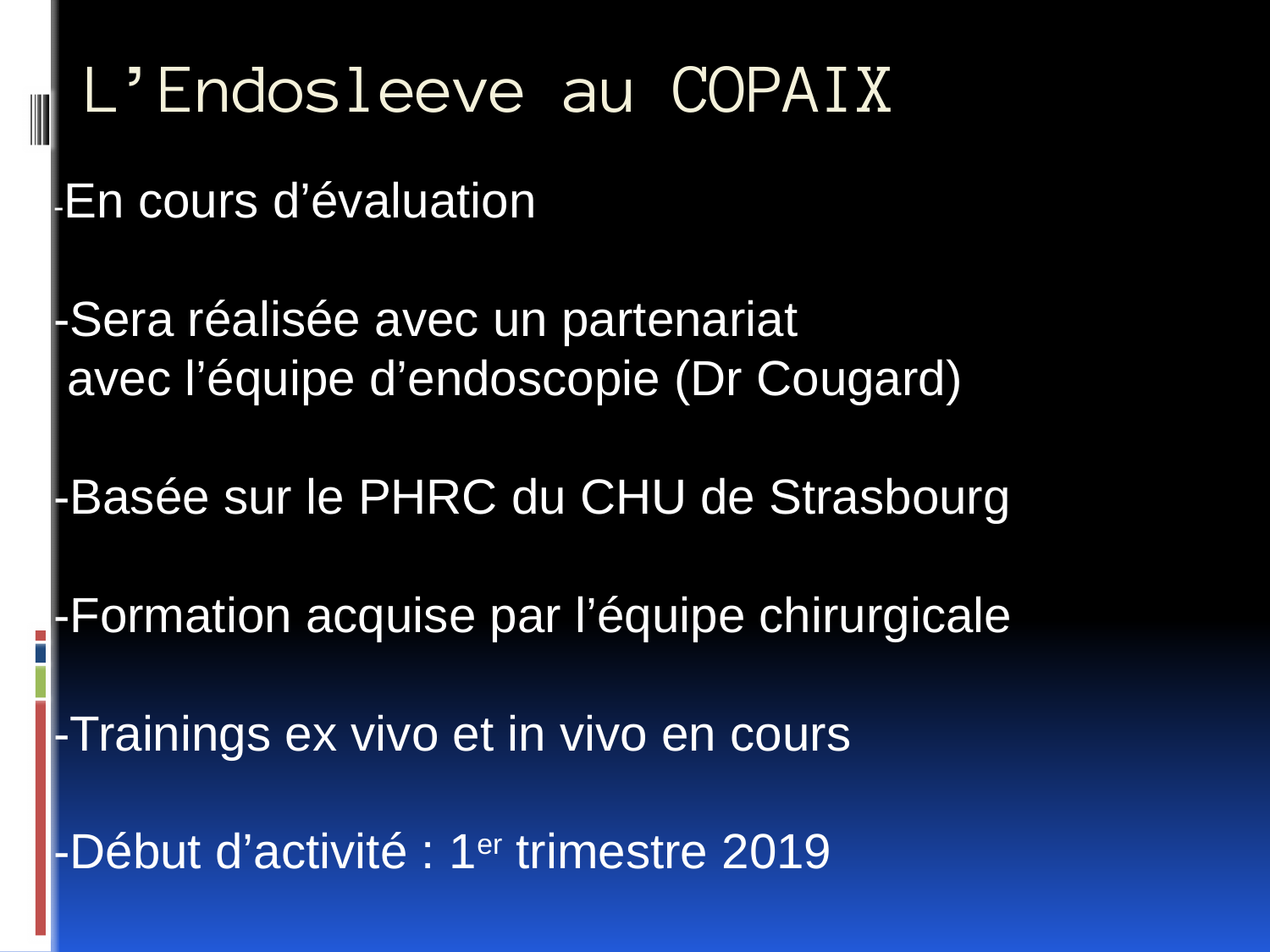

# L’Endosleeve au COPAIX
-En cours d’évaluation

-Sera réalisée avec un partenariat
 avec l’équipe d’endoscopie (Dr Cougard)

-Basée sur le PHRC du CHU de Strasbourg

-Formation acquise par l’équipe chirurgicale

-Trainings ex vivo et in vivo en cours

-Début d’activité : 1er trimestre 2019